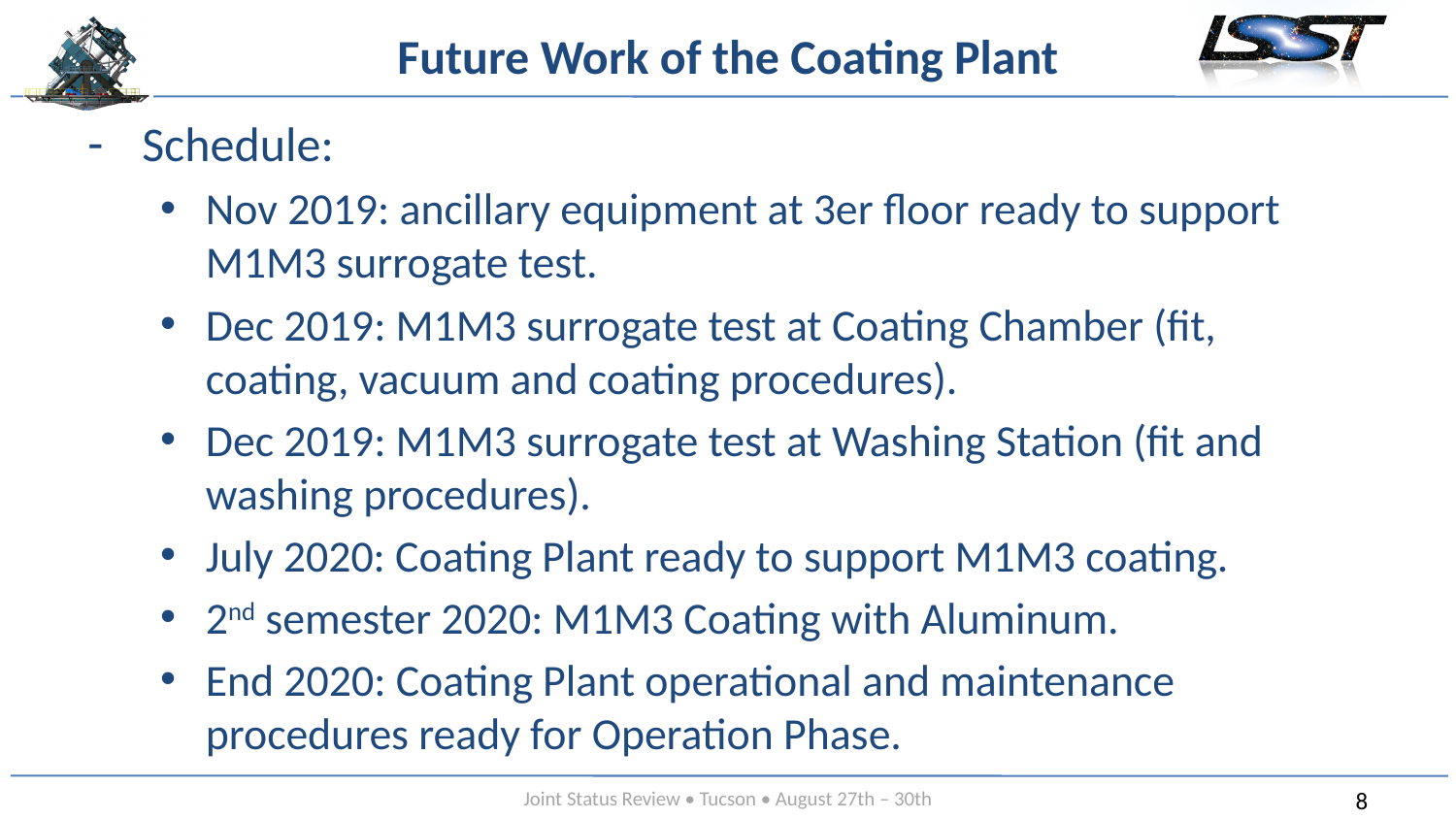

# Future Work of the Coating Plant
Schedule:
Nov 2019: ancillary equipment at 3er floor ready to support M1M3 surrogate test.
Dec 2019: M1M3 surrogate test at Coating Chamber (fit, coating, vacuum and coating procedures).
Dec 2019: M1M3 surrogate test at Washing Station (fit and washing procedures).
July 2020: Coating Plant ready to support M1M3 coating.
2nd semester 2020: M1M3 Coating with Aluminum.
End 2020: Coating Plant operational and maintenance procedures ready for Operation Phase.